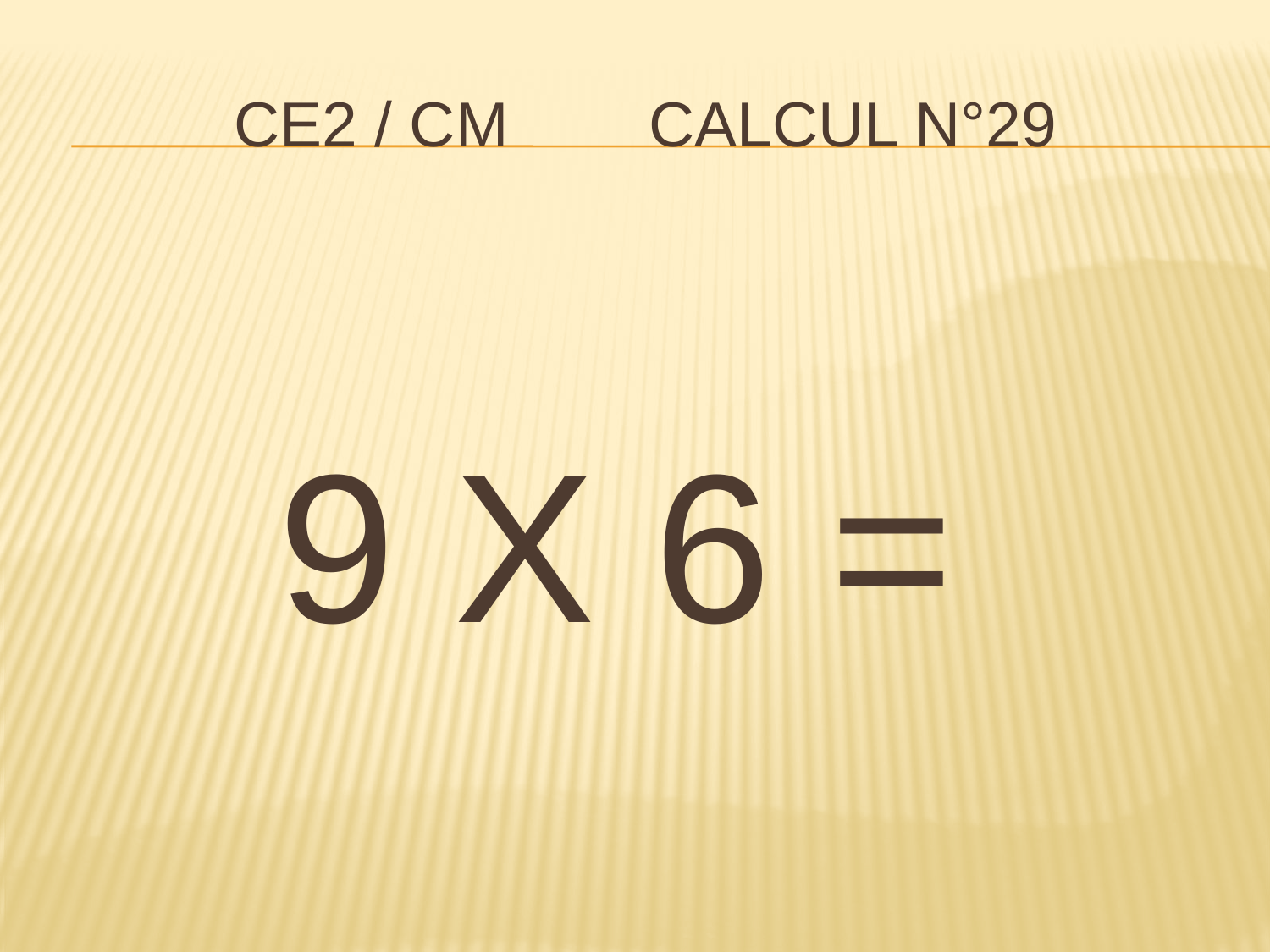

# CE2 / CM        Calcul n°29

9 X 6 =